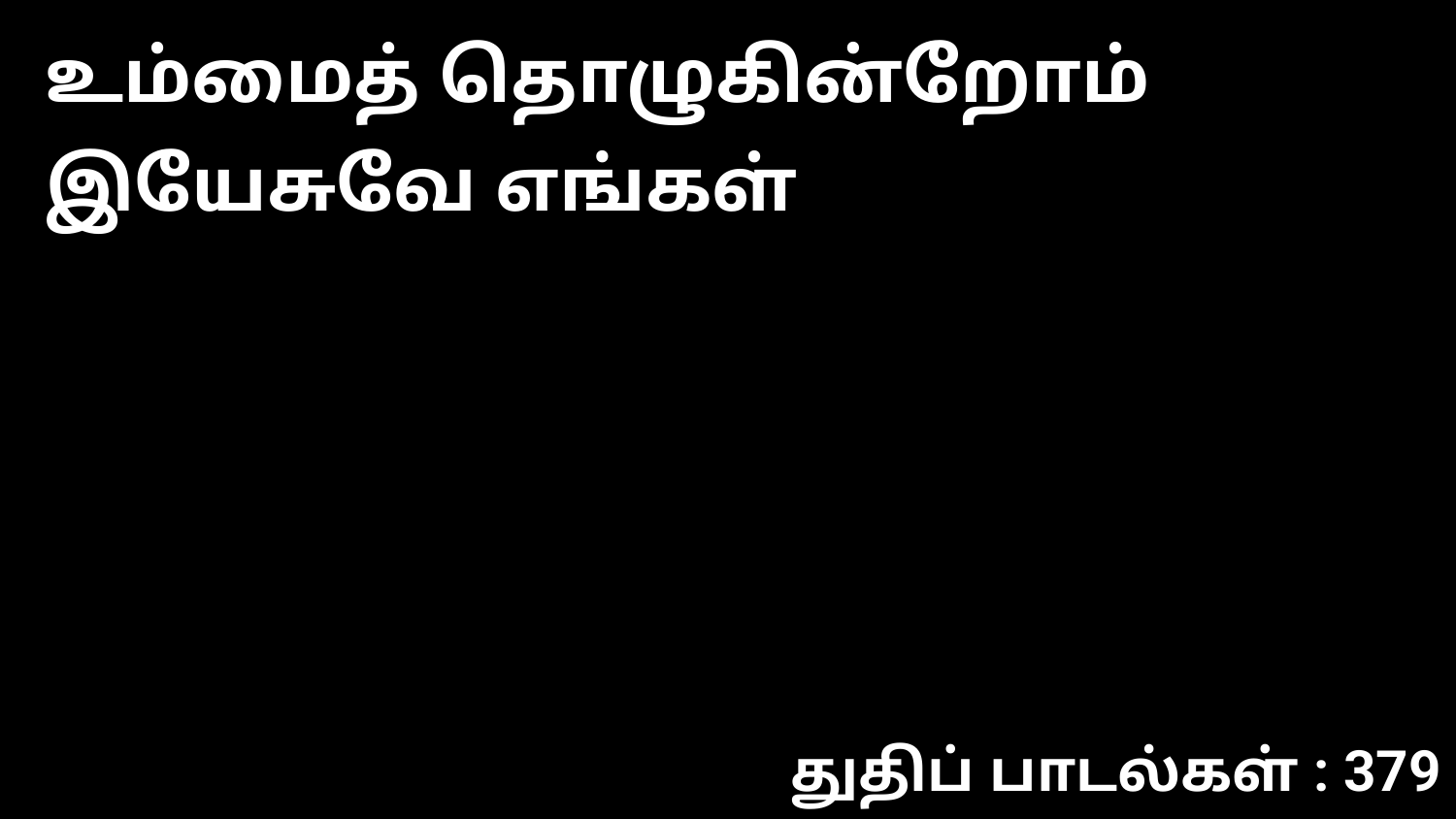

உம்மைத் தொழுகின்றோம் இயேசுவே எங்கள்
துதிப் பாடல்கள் : 379